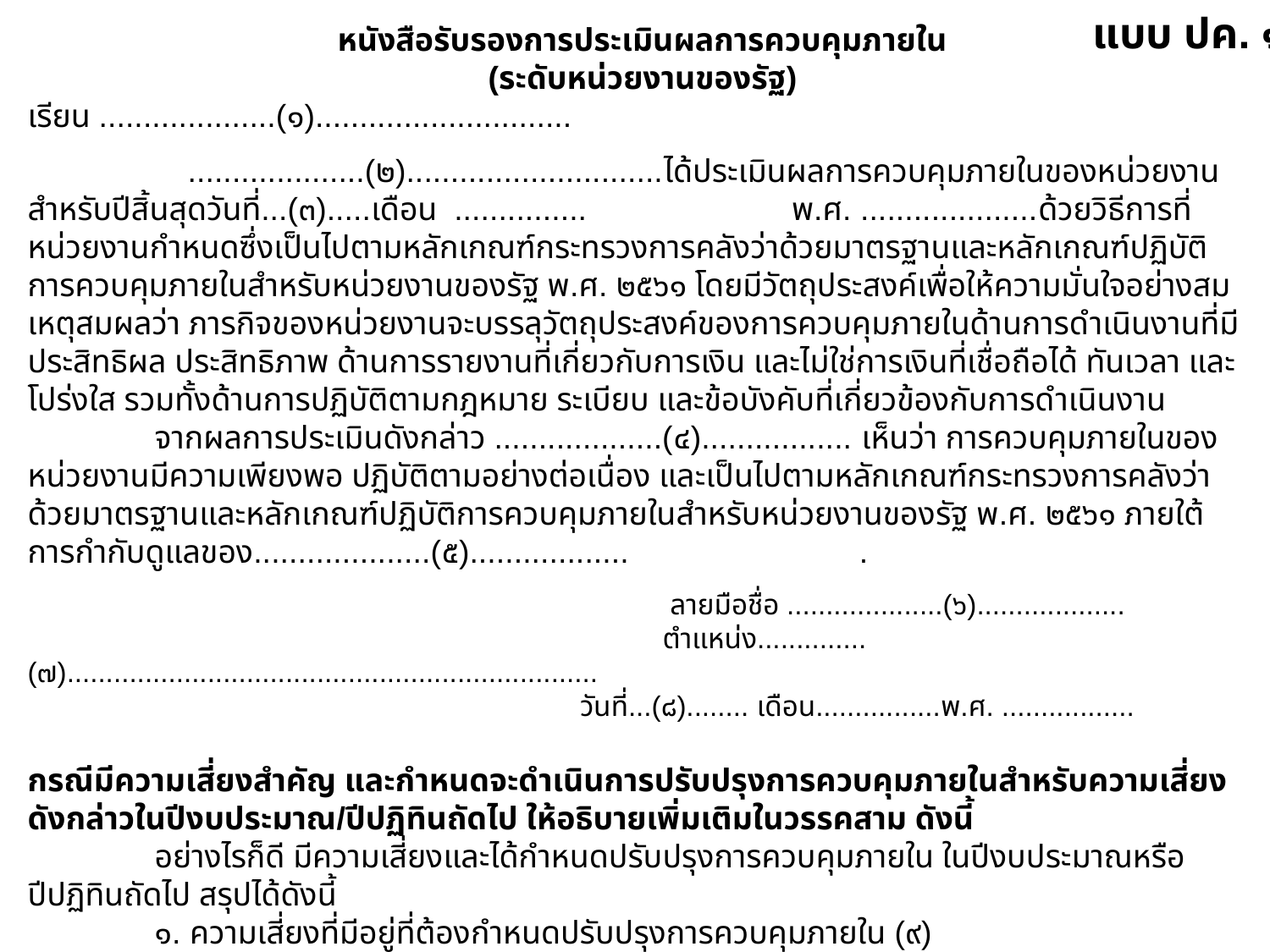

แบบ ปค. ๑
หนังสือรับรองการประเมินผลการควบคุมภายใน
(ระดับหน่วยงานของรัฐ)
เรียน ....................(๑).............................

                  ....................(๒).............................ได้ประเมินผลการควบคุมภายในของหน่วยงาน สำหรับปีสิ้นสุดวันที่...(๓).....เดือน  ...............                       พ.ศ. ....................ด้วยวิธีการที่หน่วยงานกำหนดซึ่งเป็นไปตามหลักเกณฑ์กระทรวงการคลังว่าด้วยมาตรฐานและหลักเกณฑ์ปฏิบัติ  การควบคุมภายในสำหรับหน่วยงานของรัฐ พ.ศ. ๒๕๖๑ โดยมีวัตถุประสงค์เพื่อให้ความมั่นใจอย่างสมเหตุสมผลว่า ภารกิจของหน่วยงานจะบรรลุวัตถุประสงค์ของการควบคุมภายในด้านการดำเนินงานที่มีประสิทธิผล ประสิทธิภาพ ด้านการรายงานที่เกี่ยวกับการเงิน และไม่ใช่การเงินที่เชื่อถือได้ ทันเวลา และโปร่งใส รวมทั้งด้านการปฏิบัติตามกฎหมาย ระเบียบ และข้อบังคับที่เกี่ยวข้องกับการดำเนินงาน
	จากผลการประเมินดังกล่าว ...................(๔)................. เห็นว่า การควบคุมภายในของหน่วยงานมีความเพียงพอ ปฏิบัติตามอย่างต่อเนื่อง และเป็นไปตามหลักเกณฑ์กระทรวงการคลังว่าด้วยมาตรฐานและหลักเกณฑ์ปฏิบัติการควบคุมภายในสำหรับหน่วยงานของรัฐ พ.ศ. ๒๕๖๑ ภายใต้  การกำกับดูแลของ....................(๕)..................                          .

                                         			 ลายมือชื่อ ....................(๖)...................
                                        			ตำแหน่ง..............(๗)....................................................................
                                            		      วันที่...(๘)........ เดือน................พ.ศ. .................

กรณีมีความเสี่ยงสำคัญ และกำหนดจะดำเนินการปรับปรุงการควบคุมภายในสำหรับความเสี่ยงดังกล่าวในปีงบประมาณ/ปีปฏิทินถัดไป ให้อธิบายเพิ่มเติมในวรรคสาม ดังนี้
	อย่างไรก็ดี มีความเสี่ยงและได้กำหนดปรับปรุงการควบคุมภายใน ในปีงบประมาณหรือปีปฏิทินถัดไป สรุปได้ดังนี้
	๑. ความเสี่ยงที่มีอยู่ที่ต้องกำหนดปรับปรุงการควบคุมภายใน (๙)
  	  ๑.๑...............................................................................................................................
 	  ๑.๒...............................................................................................................................
	๒. การปรับปรุงการควบคุมภายใน (๑๐)
  	  ๒.๑...............................................................................................................................
  	  ๒.๒...............................................................................................................................